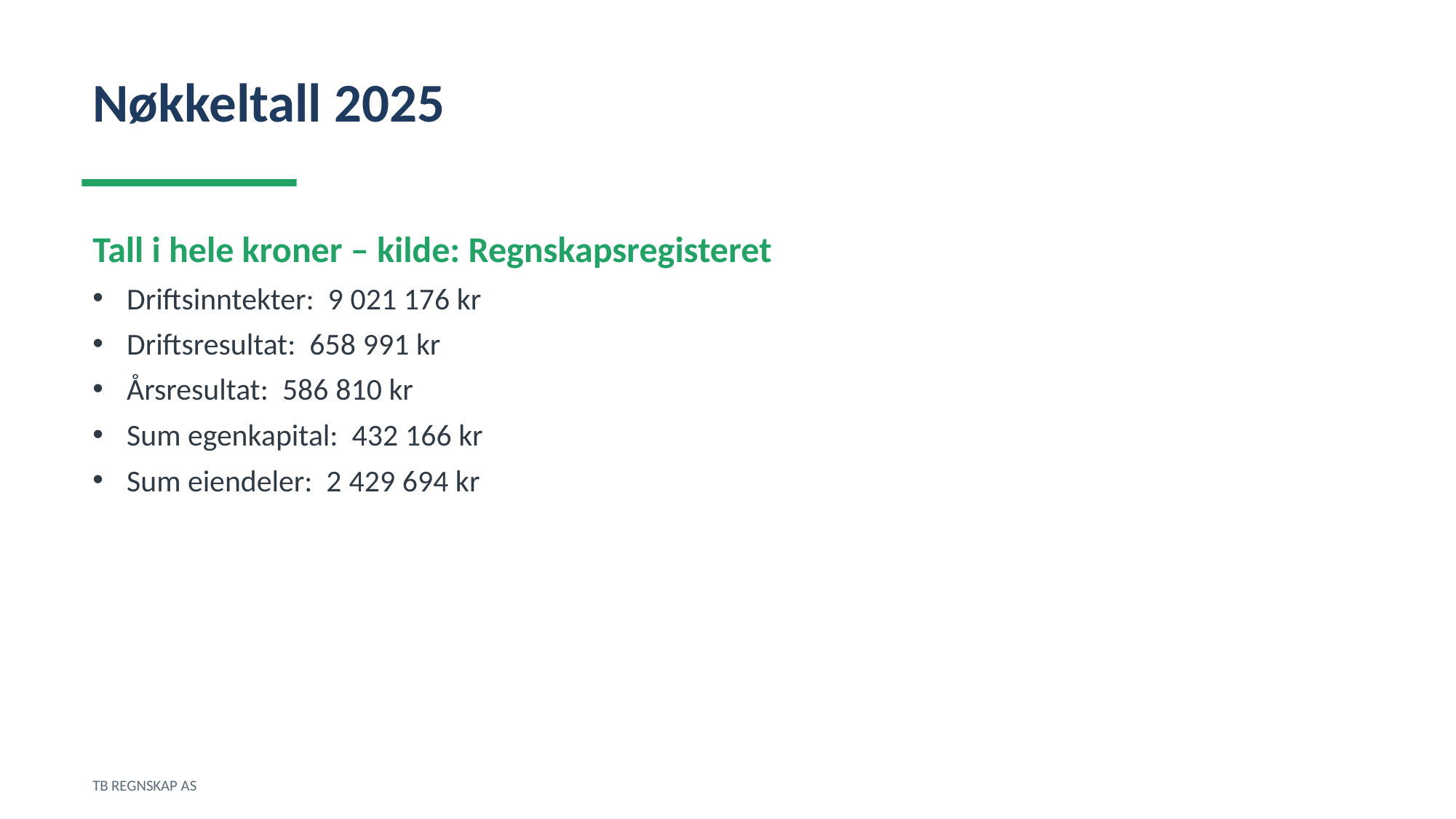

Nøkkeltall 2025

Tall i hele kroner – kilde: Regnskapsregisteret
Driftsinntekter:  9 021 176 kr
Driftsresultat:  658 991 kr
Årsresultat:  586 810 kr
Sum egenkapital:  432 166 kr
Sum eiendeler:  2 429 694 kr
TB REGNSKAP AS